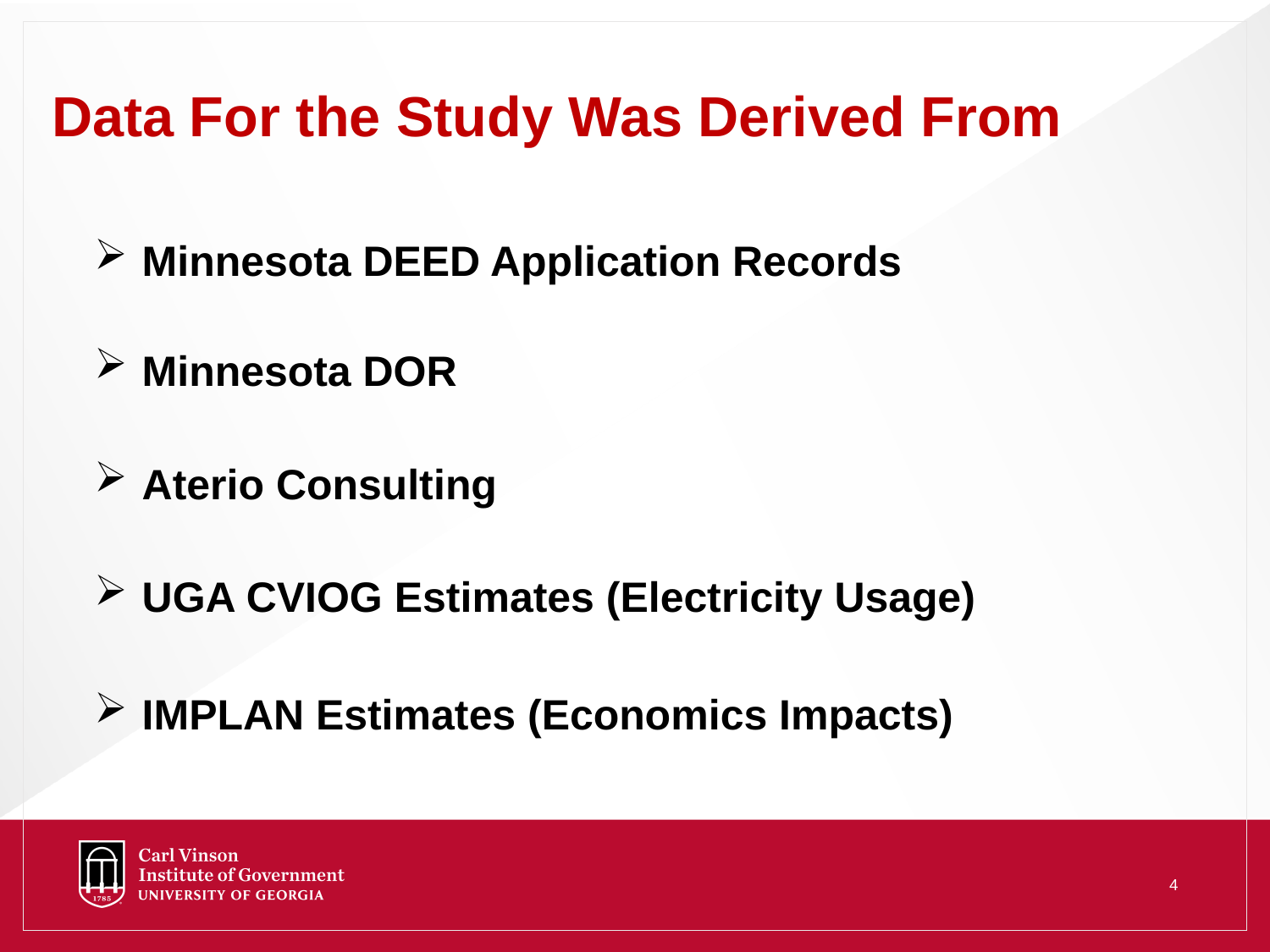

Data For the Study Was Derived From
Minnesota DEED Application Records
Minnesota DOR
Aterio Consulting
UGA CVIOG Estimates (Electricity Usage)
IMPLAN Estimates (Economics Impacts)
4